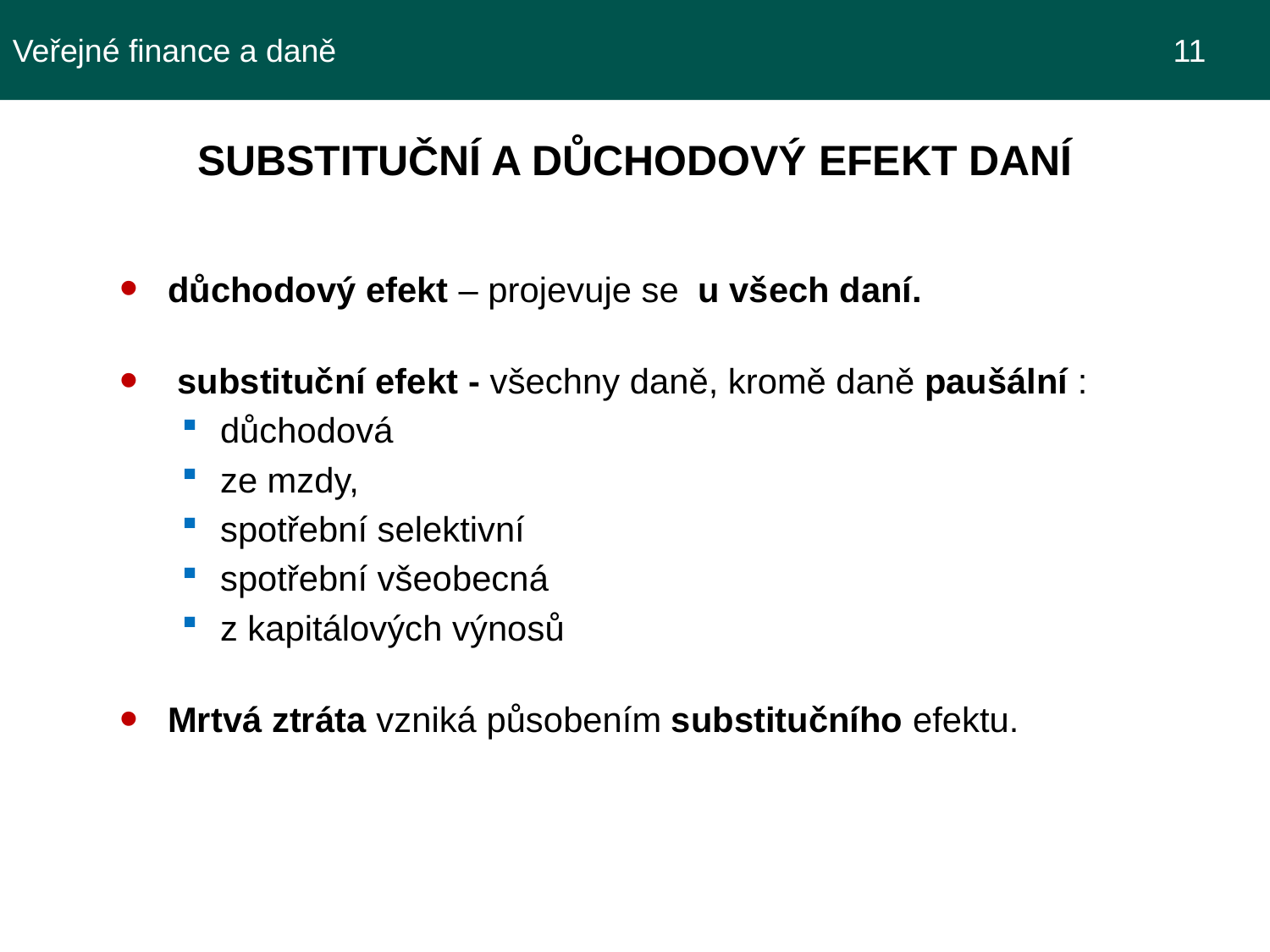

Veřejné finance a daně							  11
SUBSTITUČNÍ A DŮCHODOVÝ EFEKT DANÍ
důchodový efekt – projevuje se  u všech daní.
 substituční efekt - všechny daně, kromě daně paušální :
důchodová
ze mzdy,
spotřební selektivní
spotřební všeobecná
z kapitálových výnosů
Mrtvá ztráta vzniká působením substitučního efektu.